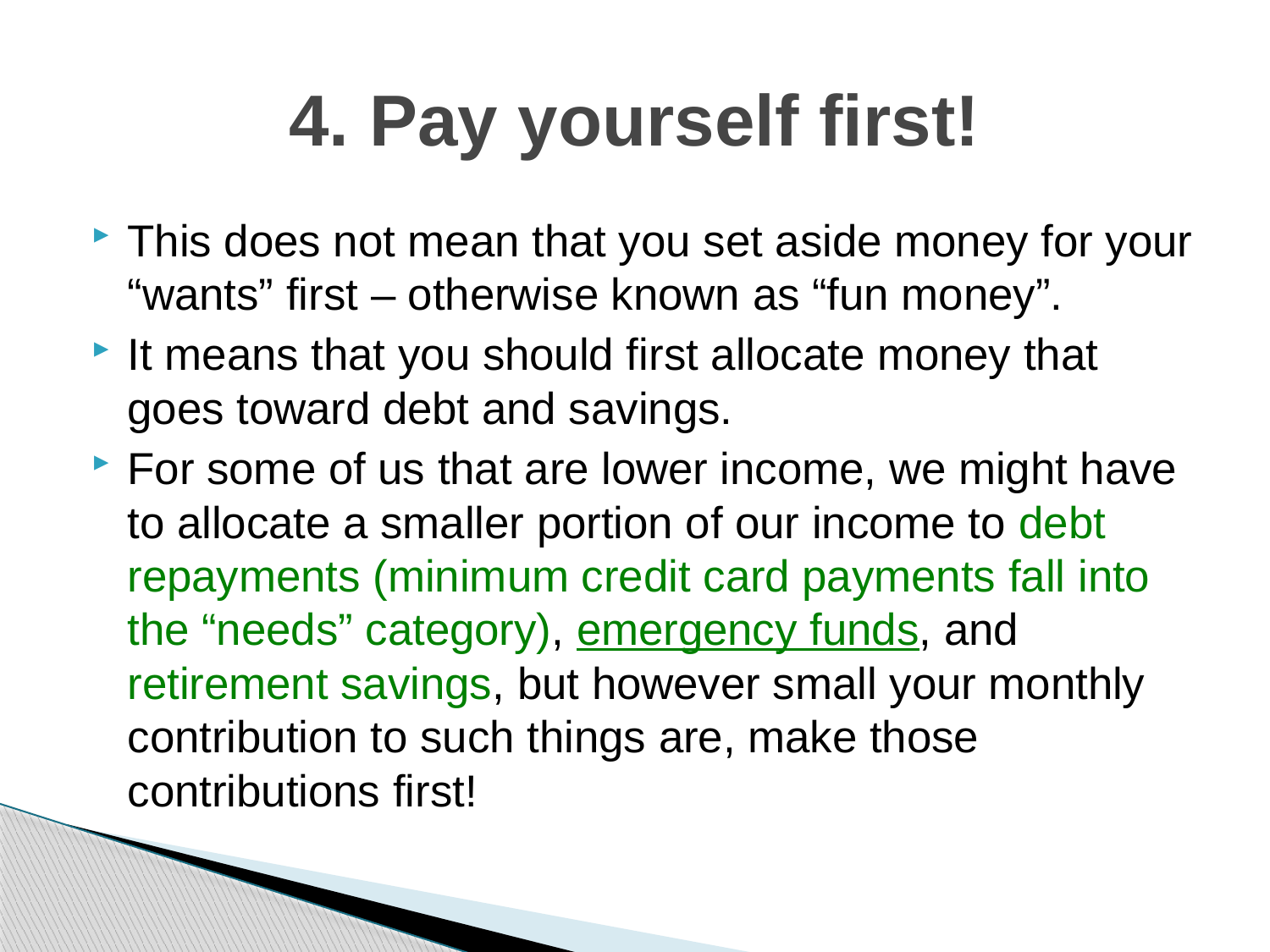

# 4. Pay yourself first!
This does not mean that you set aside money for your “wants” first – otherwise known as “fun money”.
It means that you should first allocate money that goes toward debt and savings.
For some of us that are lower income, we might have to allocate a smaller portion of our income to debt repayments (minimum credit card payments fall into the “needs” category), emergency funds, and retirement savings, but however small your monthly contribution to such things are, make those contributions first!